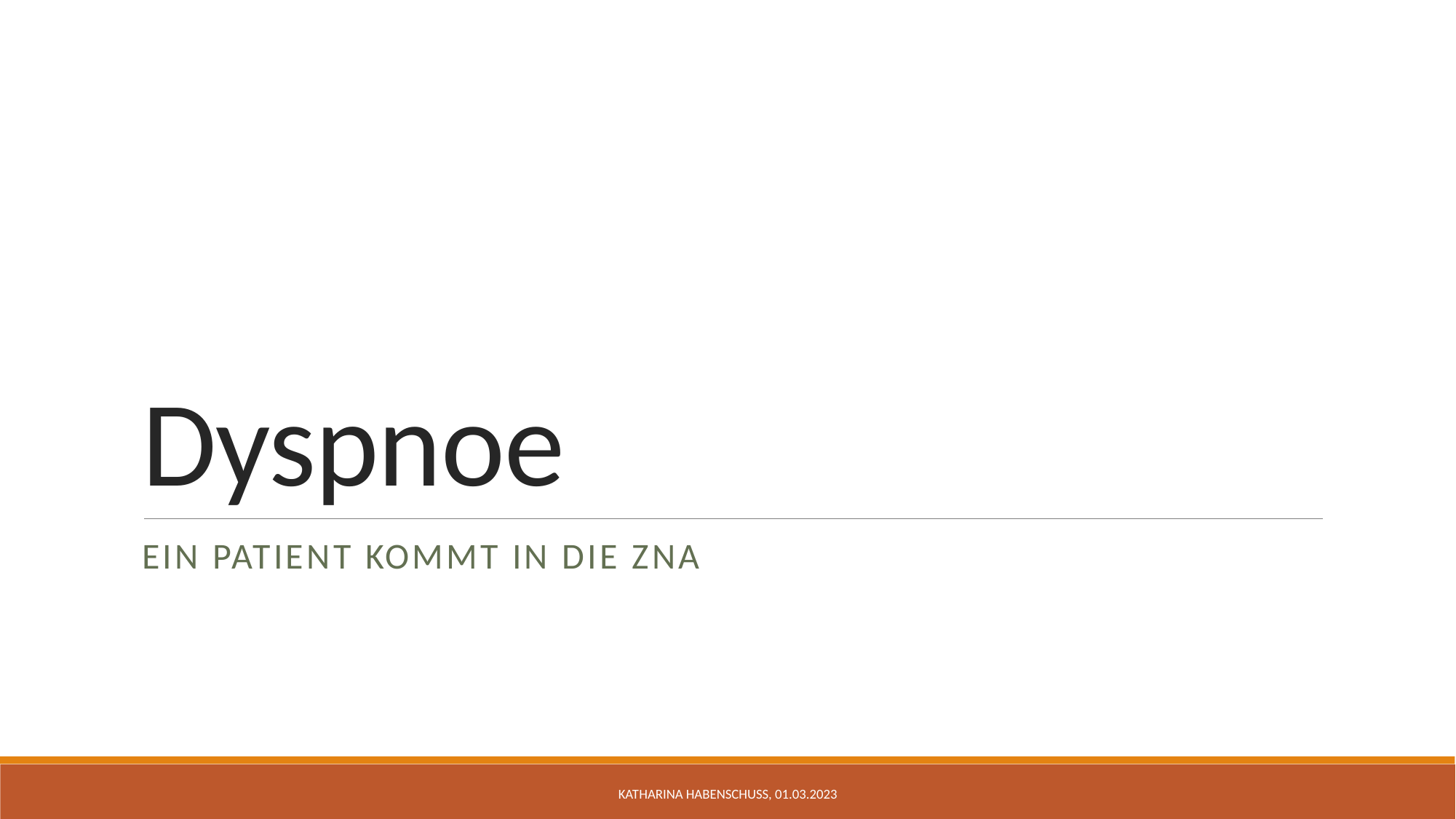

# Dyspnoe
Ein Patient kommt in die ZNA
Katharina Habenschuss, 01.03.2023